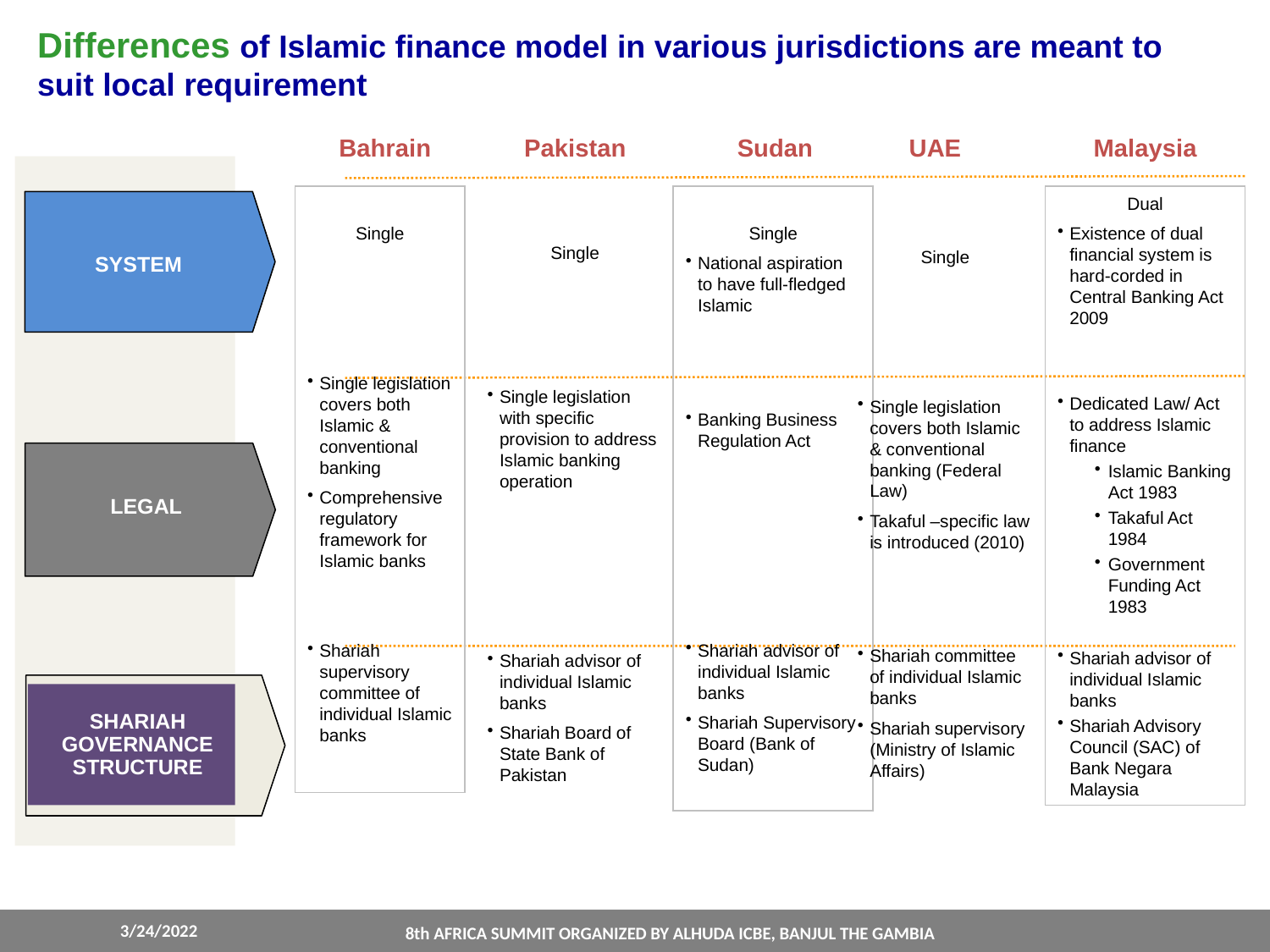

Differences of Islamic finance model in various jurisdictions are meant to suit local requirement
Bahrain
UAE
Pakistan
Sudan
Malaysia

Single

Single legislation covers both Islamic & conventional banking
Comprehensive regulatory framework for Islamic banks

Shariah supervisory committee of individual Islamic banks

Single
National aspiration to have full-fledged Islamic

Banking Business Regulation Act

Shariah advisor of individual Islamic banks
Shariah Supervisory Board (Bank of Sudan)

Dual
Existence of dual financial system is hard-corded in Central Banking Act 2009

Dedicated Law/ Act to address Islamic finance
Islamic Banking Act 1983
Takaful Act 1984
Government Funding Act 1983

Shariah advisor of individual Islamic banks
Shariah Advisory Council (SAC) of Bank Negara Malaysia

SYSTEM

Single

Single legislation covers both Islamic & conventional banking (Federal Law)
Takaful –specific law is introduced (2010)

Shariah committee of individual Islamic banks
Shariah supervisory  (Ministry of Islamic Affairs)

Single

Single legislation with specific provision to address Islamic banking operation

Shariah advisor of individual Islamic banks
Shariah Board of State Bank of Pakistan

LEGAL

SHARIAH GOVERNANCE STRUCTURE
3/24/2022
8th AFRICA SUMMIT ORGANIZED BY ALHUDA ICBE, BANJUL THE GAMBIA